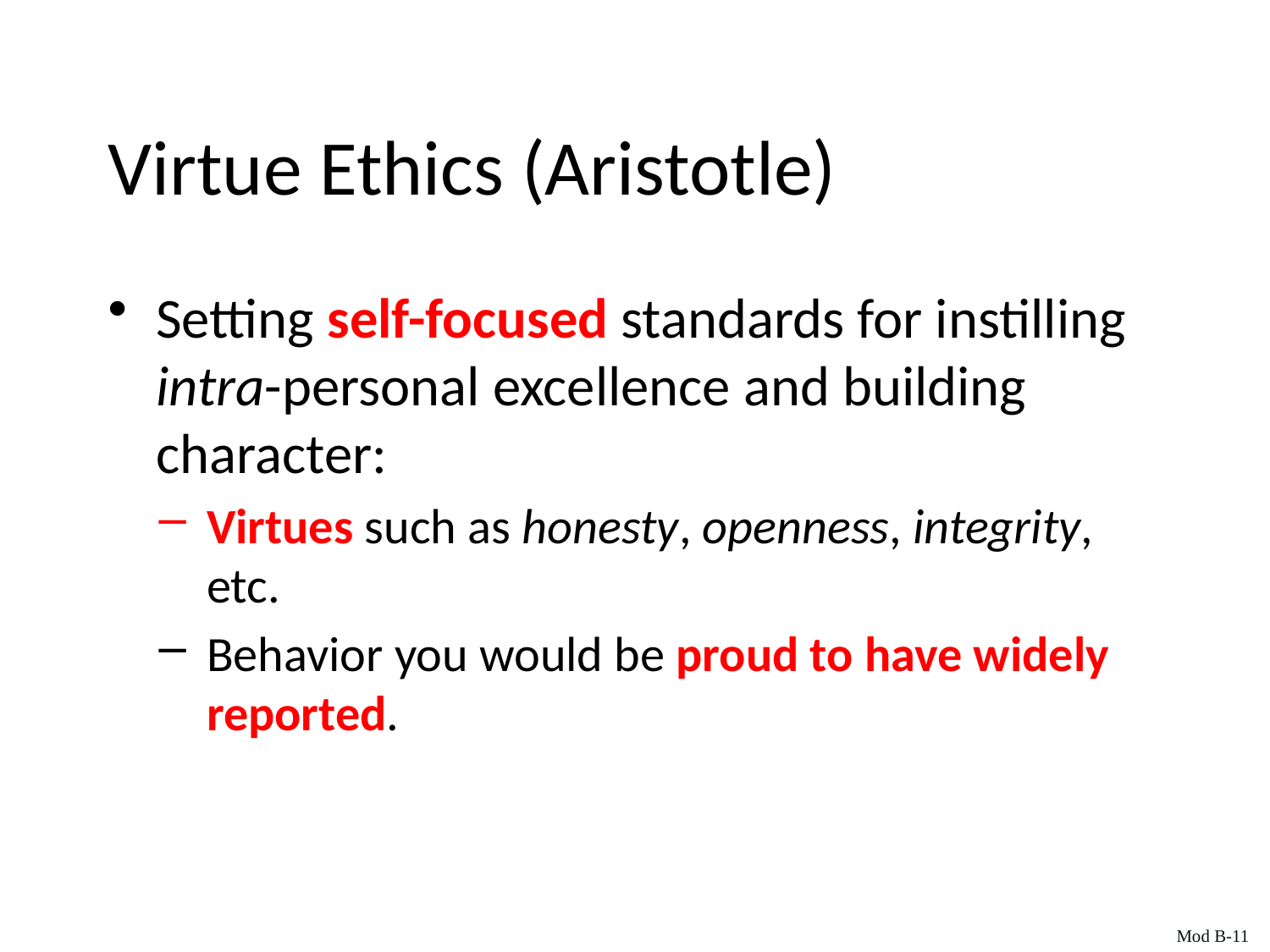

# Virtue Ethics (Aristotle)
Setting self-focused standards for instilling intra-personal excellence and building character:
Virtues such as honesty, openness, integrity, etc.
Behavior you would be proud to have widely reported.
Mod B-11